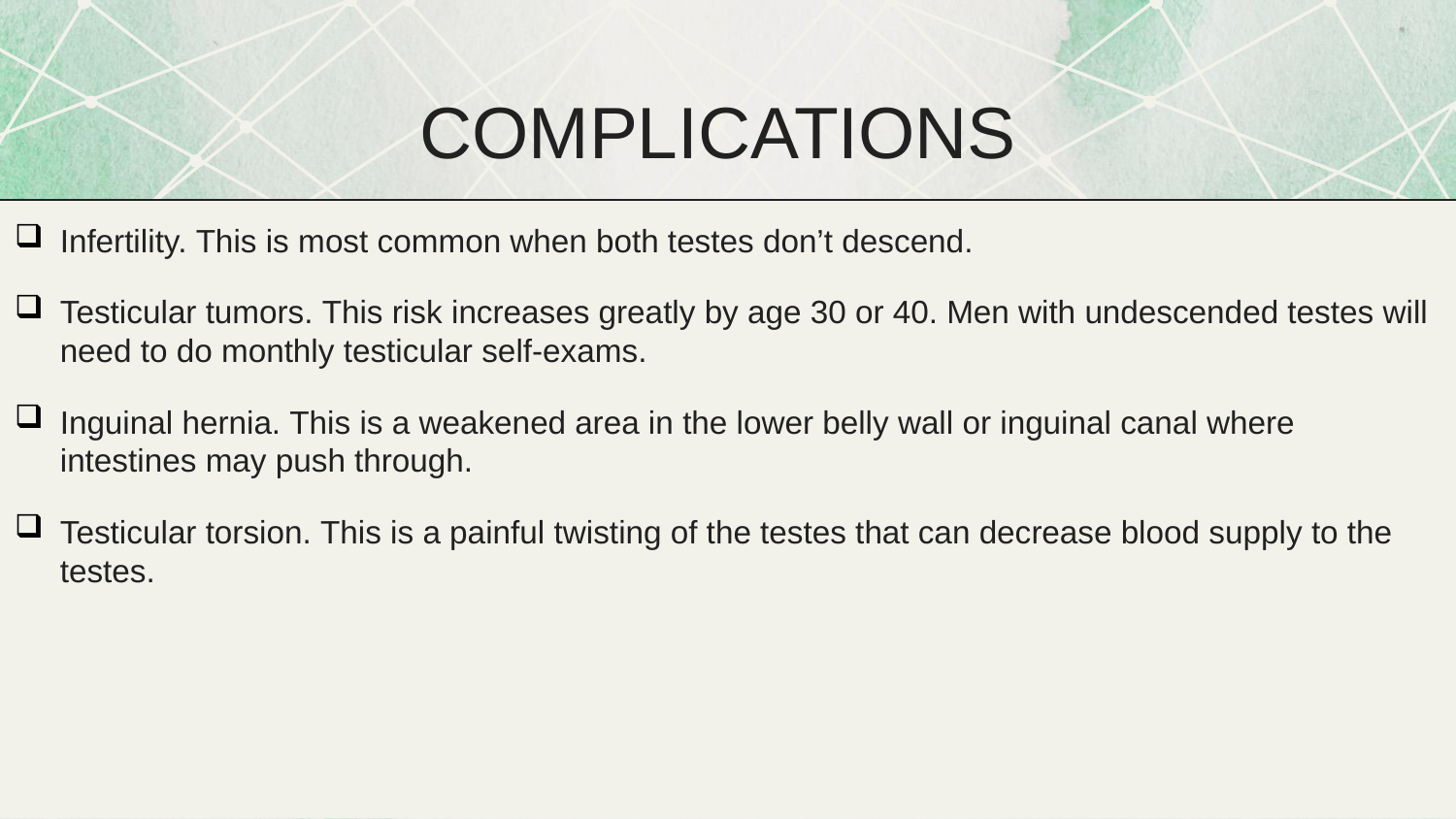

# COMPLICATIONS
Infertility. This is most common when both testes don’t descend.
Testicular tumors. This risk increases greatly by age 30 or 40. Men with undescended testes will need to do monthly testicular self-exams.
Inguinal hernia. This is a weakened area in the lower belly wall or inguinal canal where intestines may push through.
Testicular torsion. This is a painful twisting of the testes that can decrease blood supply to the testes.